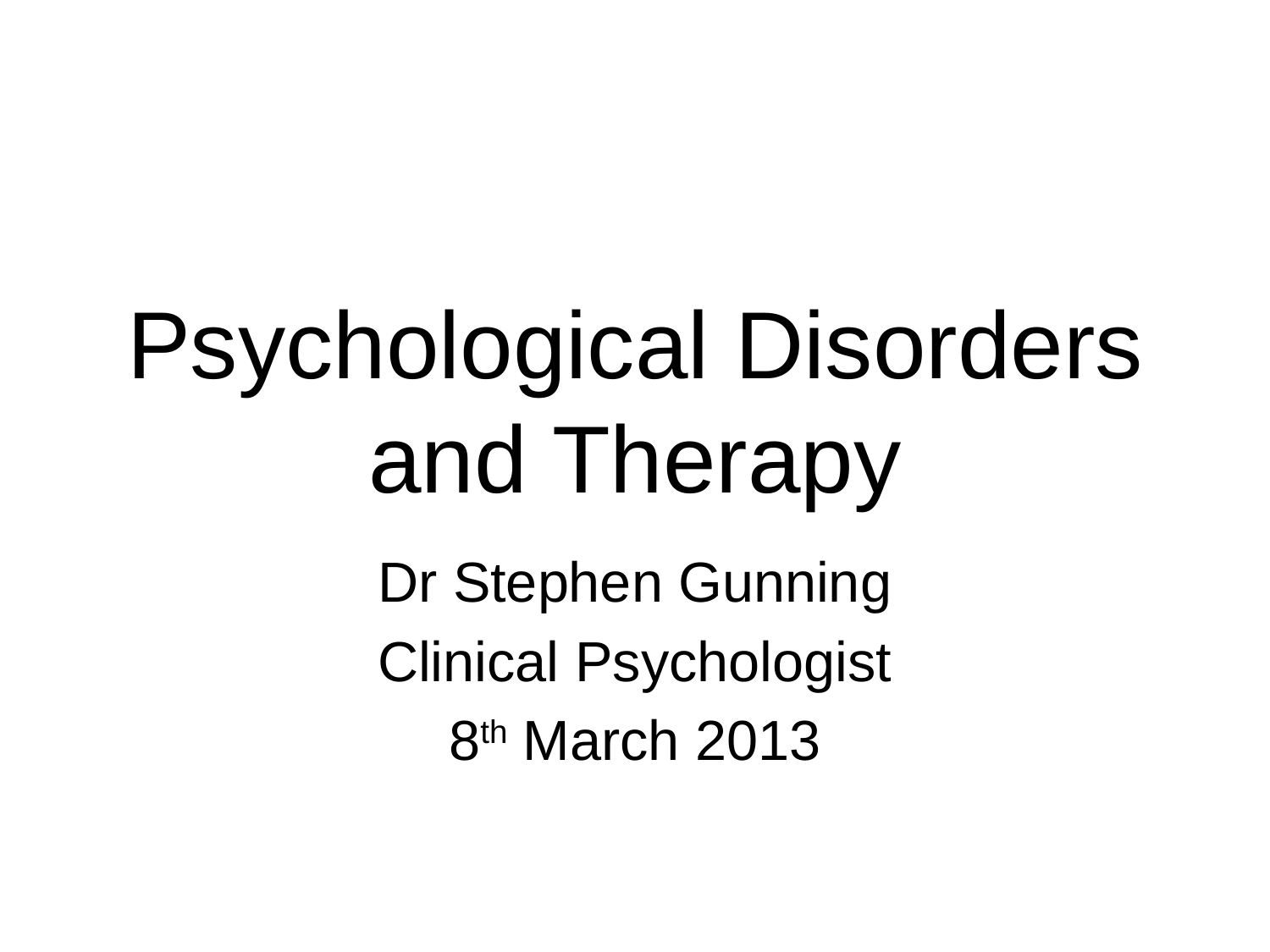

Psychological Disorders and Therapy
Dr Stephen Gunning
Clinical Psychologist
8th March 2013